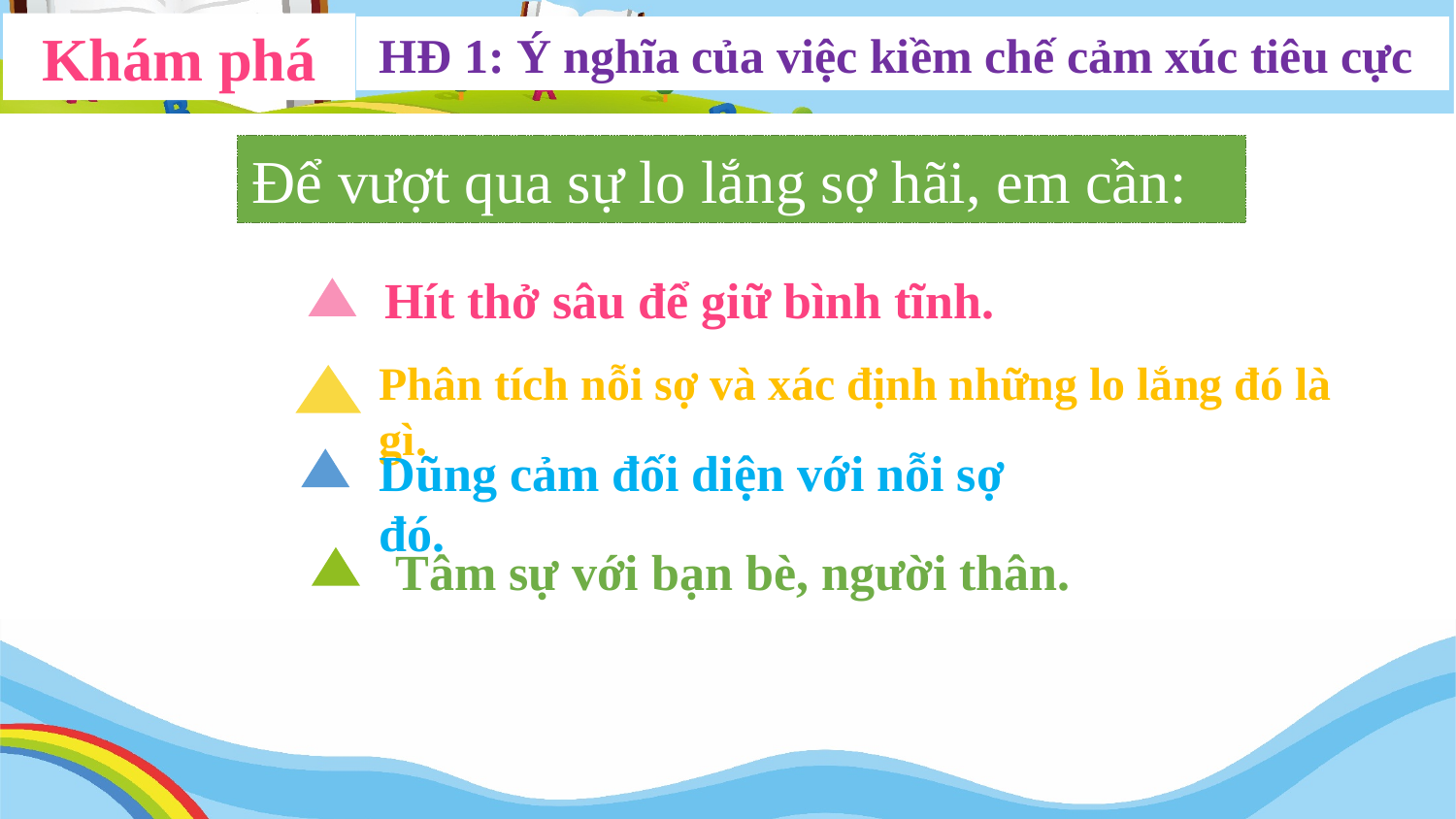

Khám phá
 HĐ 1: Ý nghĩa của việc kiềm chế cảm xúc tiêu cực
Để vượt qua sự lo lắng sợ hãi, em cần:
Hít thở sâu để giữ bình tĩnh.

Phân tích nỗi sợ và xác định những lo lắng đó là gì.

Dũng cảm đối diện với nỗi sợ đó.

Tâm sự với bạn bè, người thân.